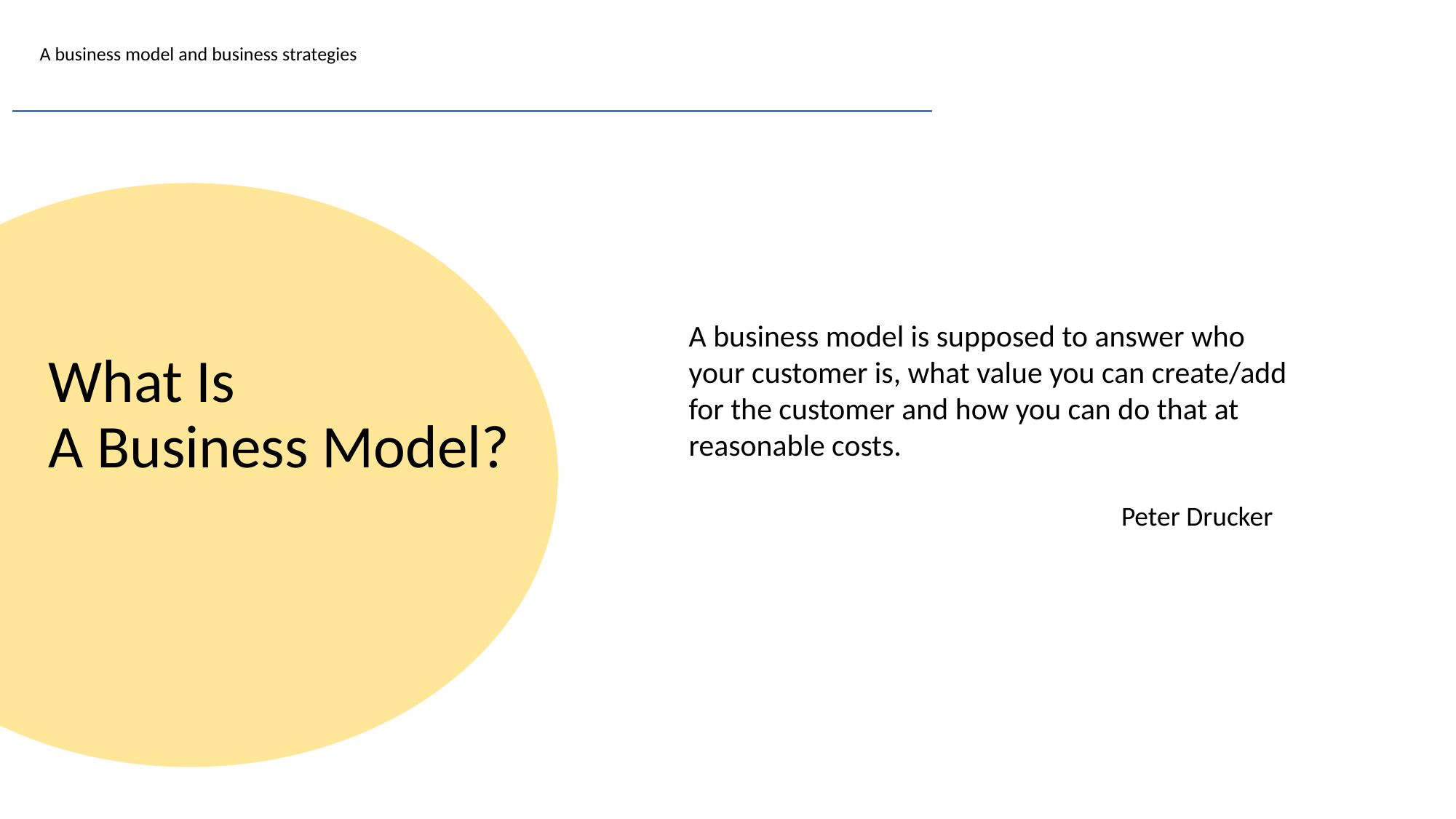

# A business model and business strategies

What Is
A Business Model?
A business model is supposed to answer who your customer is, what value you can create/add for the customer and how you can do that at reasonable costs.

			                 Peter Drucker